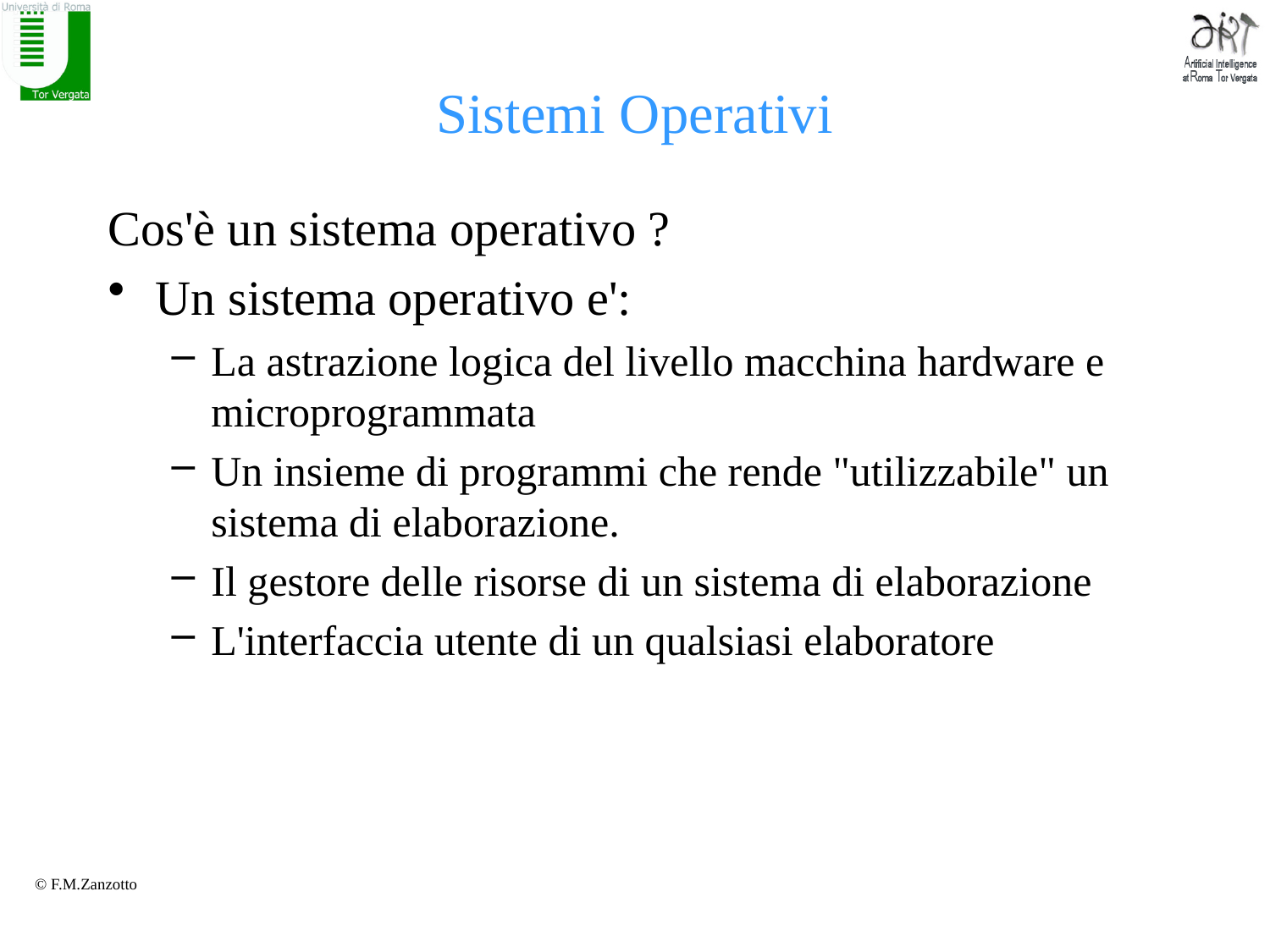

# Sistemi Operativi
Cos'è un sistema operativo ?
Un sistema operativo e':
La astrazione logica del livello macchina hardware e microprogrammata
Un insieme di programmi che rende "utilizzabile" un sistema di elaborazione.
Il gestore delle risorse di un sistema di elaborazione
L'interfaccia utente di un qualsiasi elaboratore